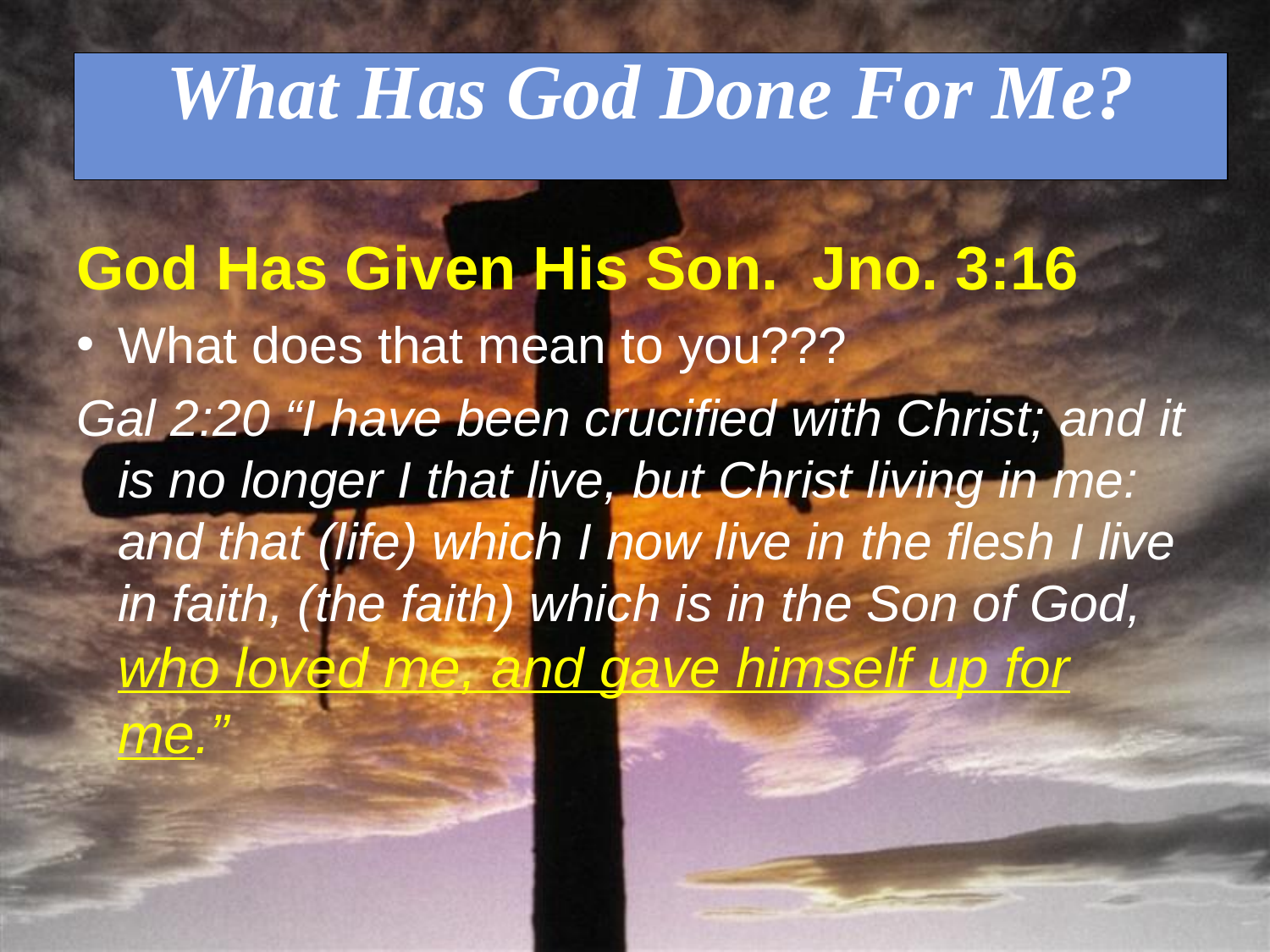

What Has God Done For Me?
God Has Given His Son.  Jno. 3:16
What does that mean to you???
Gal 2:20 “I have been crucified with Christ; and it is no longer I that live, but Christ living in me: and that (life) which I now live in the flesh I live in faith, (the faith) which is in the Son of God, who loved me, and gave himself up for me.”